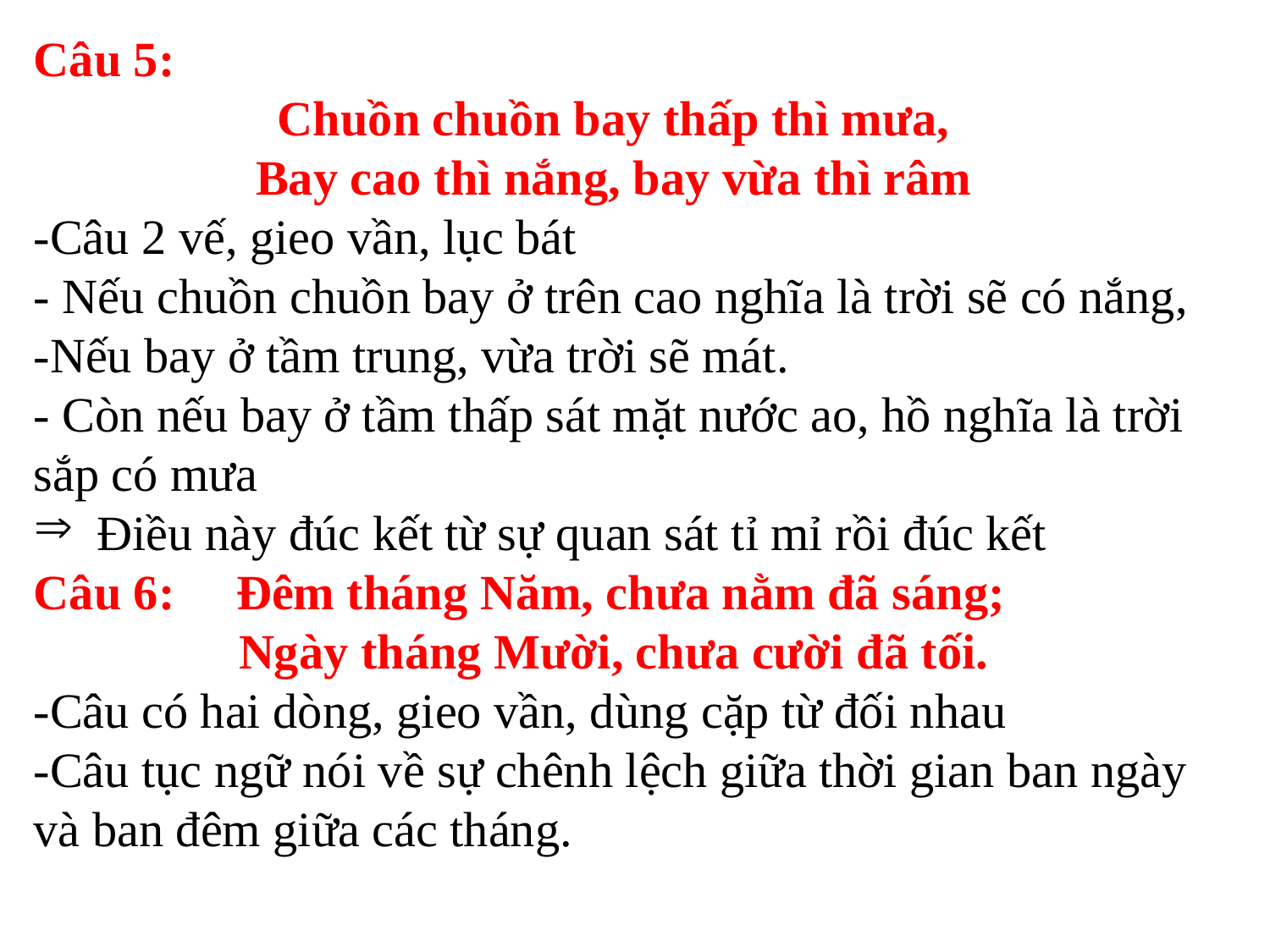

Câu 5:
Chuồn chuồn bay thấp thì mưa,
Bay cao thì nắng, bay vừa thì râm
-Câu 2 vế, gieo vần, lục bát
- Nếu chuồn chuồn bay ở trên cao nghĩa là trời sẽ có nắng,
-Nếu bay ở tầm trung, vừa trời sẽ mát.
- Còn nếu bay ở tầm thấp sát mặt nước ao, hồ nghĩa là trời sắp có mưa
Điều này đúc kết từ sự quan sát tỉ mỉ rồi đúc kết
Câu 6:     Đêm tháng Năm, chưa nằm đã sáng;
Ngày tháng Mười, chưa cười đã tối.
-Câu có hai dòng, gieo vần, dùng cặp từ đối nhau
-Câu tục ngữ nói về sự chênh lệch giữa thời gian ban ngày và ban đêm giữa các tháng.